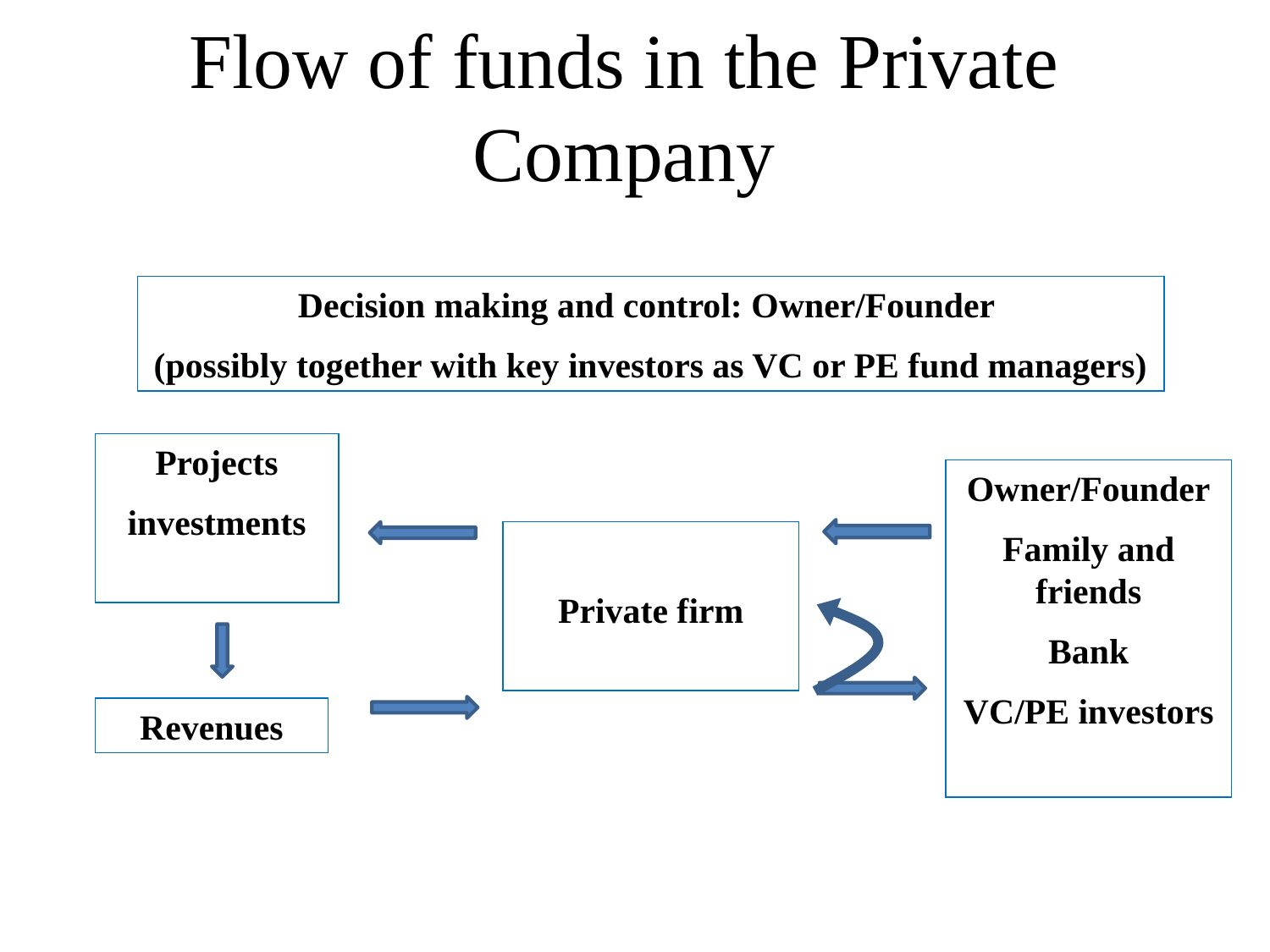

# Flow of funds in the Private Company
Decision making and control: Owner/Founder
(possibly together with key investors as VC or PE fund managers)
Projects
investments

Owner/Founder
Family and friends
Bank
VC/PE investors

Private firm

Revenues